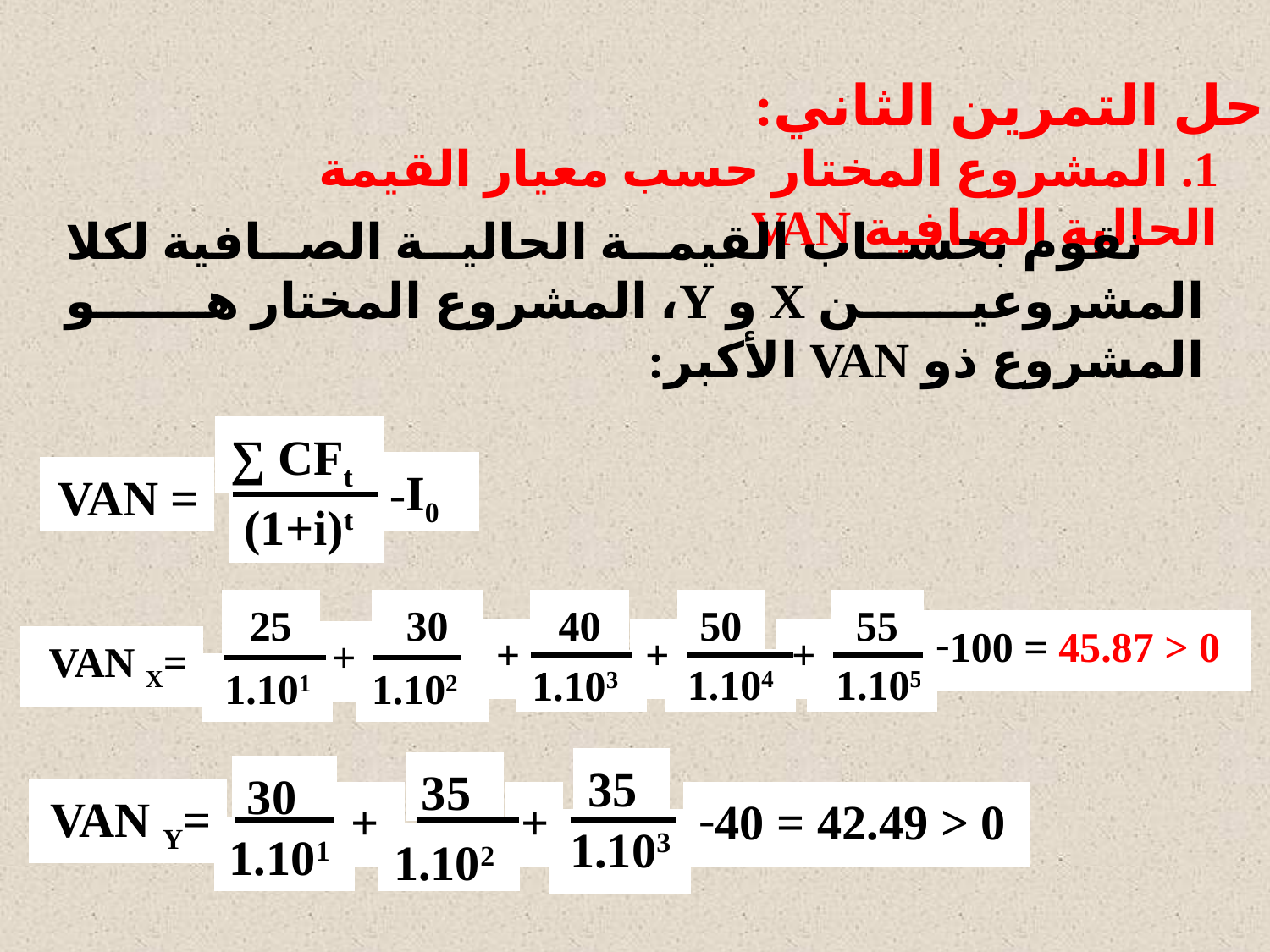

حل التمرين الثاني:
1. المشروع المختار حسب معيار القيمة الحالية الصافية VAN
     نقوم بحساب القيمة الحالية الصافية لكلا المشروعين X و Y، المشروع المختار هو المشروع ذو VAN الأكبر:
∑ CFt
I0
VAN =
(1+i)t
25
30
40
50
55
100 = 45.87 > 0
+
+
+
+
VAN X=
1.105
1.103
1.104
1.102
1.101
35
35
30
VAN Y=
+
+
40 = 42.49 > 0
1.103
1.101
1.102